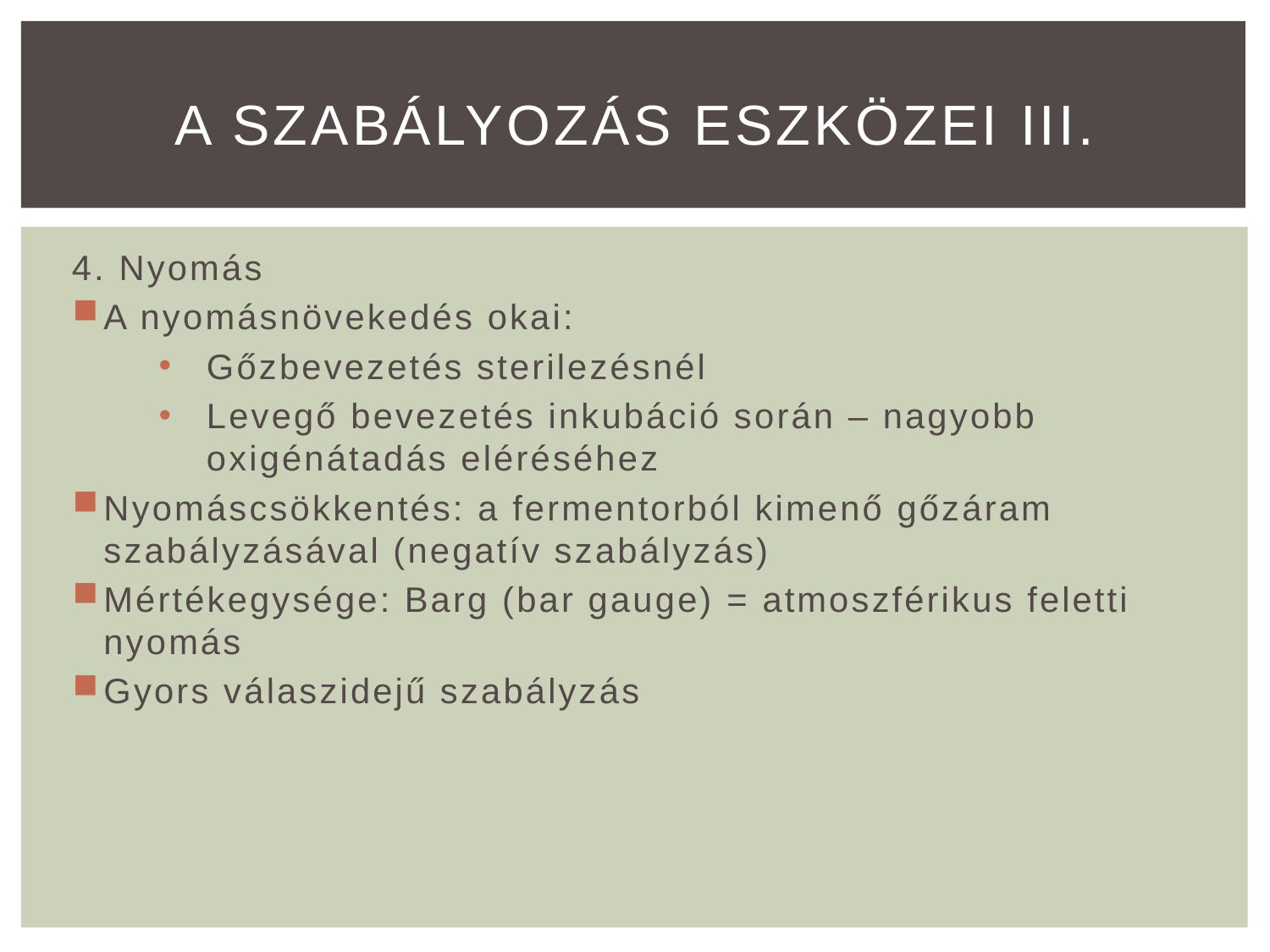

# A Szabályozás eszközei III.
4. Nyomás
A nyomásnövekedés okai:
Gőzbevezetés sterilezésnél
Levegő bevezetés inkubáció során – nagyobb oxigénátadás eléréséhez
Nyomáscsökkentés: a fermentorból kimenő gőzáram szabályzásával (negatív szabályzás)
Mértékegysége: Barg (bar gauge) = atmoszférikus feletti nyomás
Gyors válaszidejű szabályzás